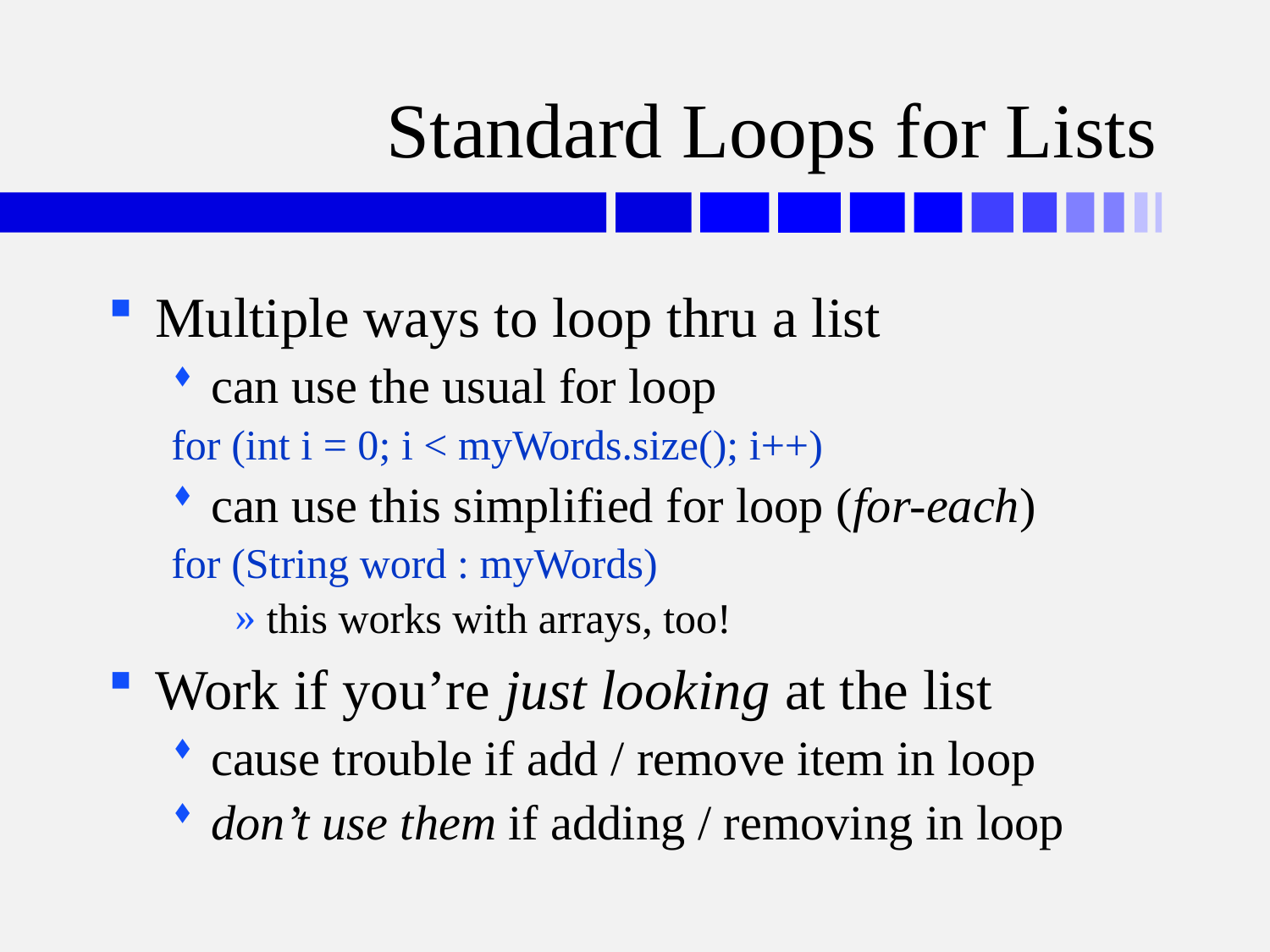

# Standard Loops for Lists
Multiple ways to loop thru a list
can use the usual for loop
for (int i = 0; i < myWords.size(); i++)
can use this simplified for loop (for-each)
for (String word : myWords)
this works with arrays, too!
Work if you’re just looking at the list
cause trouble if add / remove item in loop
don’t use them if adding / removing in loop